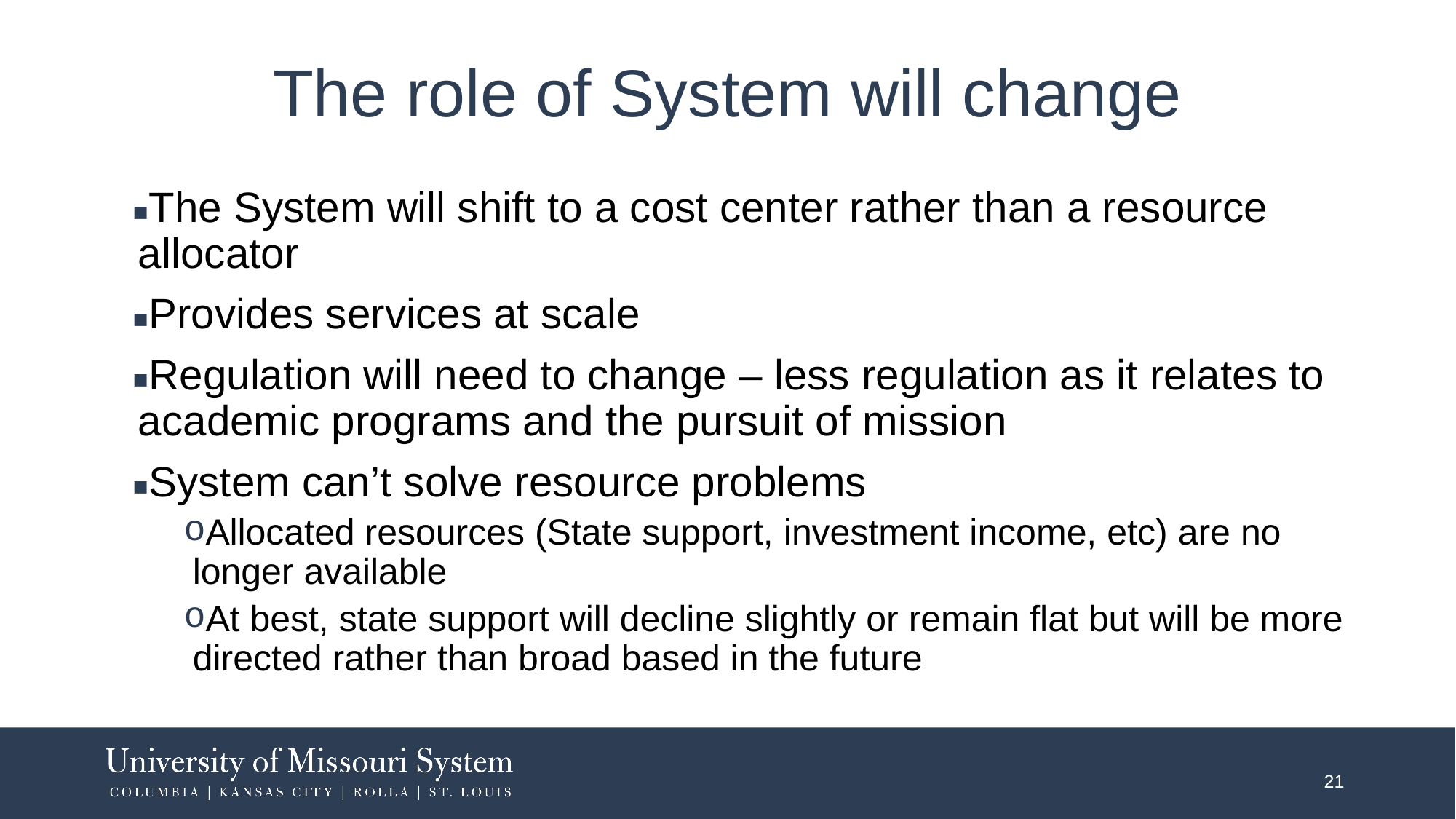

# The role of System will change
The System will shift to a cost center rather than a resource allocator
Provides services at scale
Regulation will need to change – less regulation as it relates to academic programs and the pursuit of mission
System can’t solve resource problems
Allocated resources (State support, investment income, etc) are no longer available
At best, state support will decline slightly or remain flat but will be more directed rather than broad based in the future

21